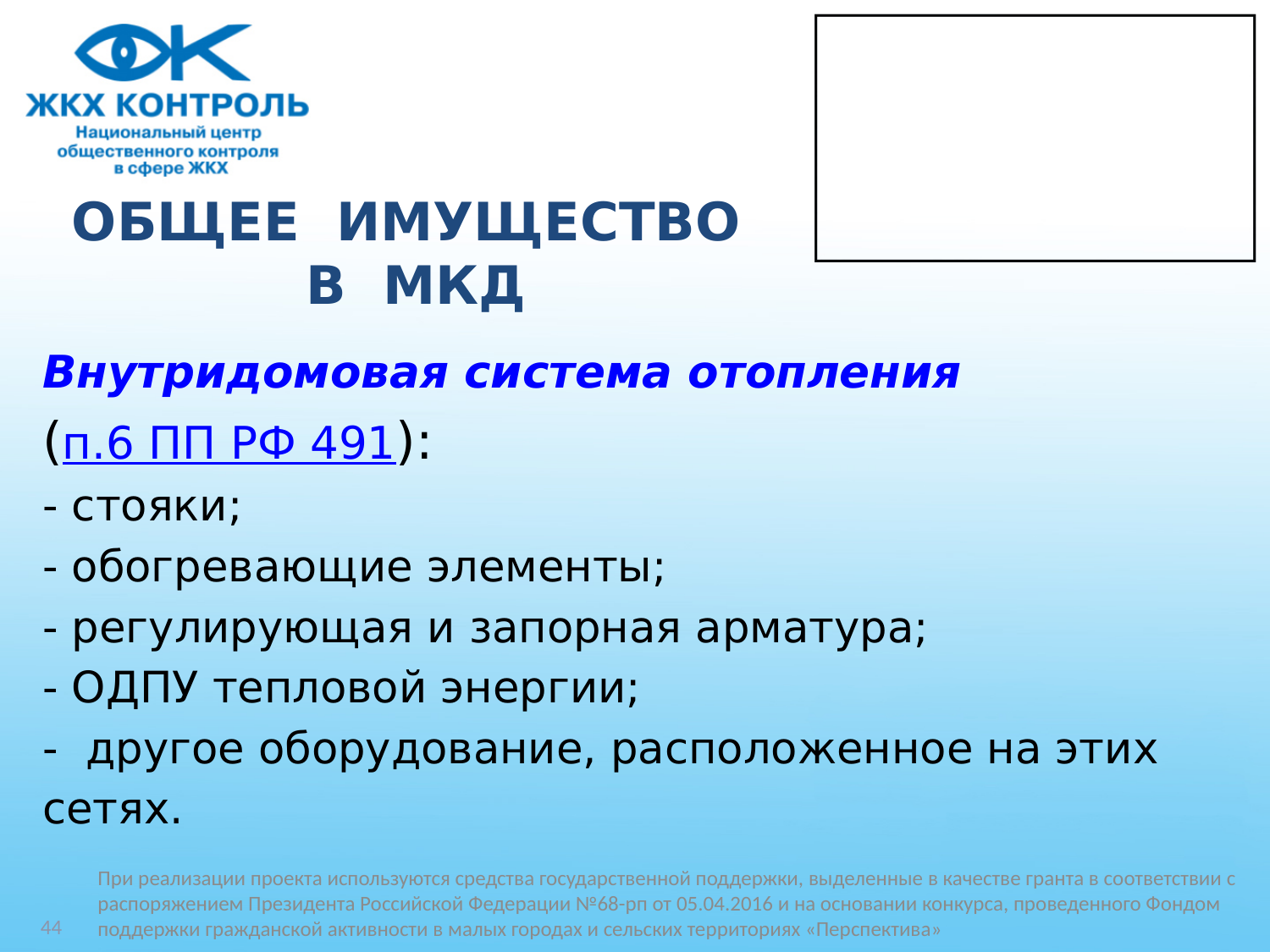

# ОБЩЕЕ  ИМУЩЕСТВО В  МКД
Внутридомовая система отопления
(п.6 ПП РФ 491):
- стояки;
- обогревающие элементы;
- регулирующая и запорная арматура;
- ОДПУ тепловой энергии;
-  другое оборудование, расположенное на этих
сетях.

При реализации проекта используются средства государственной поддержки, выделенные в качестве гранта в соответствии c распоряжением Президента Российской Федерации №68-рп от 05.04.2016 и на основании конкурса, проведенного Фондом поддержки гражданской активности в малых городах и сельских территориях «Перспектива»
44